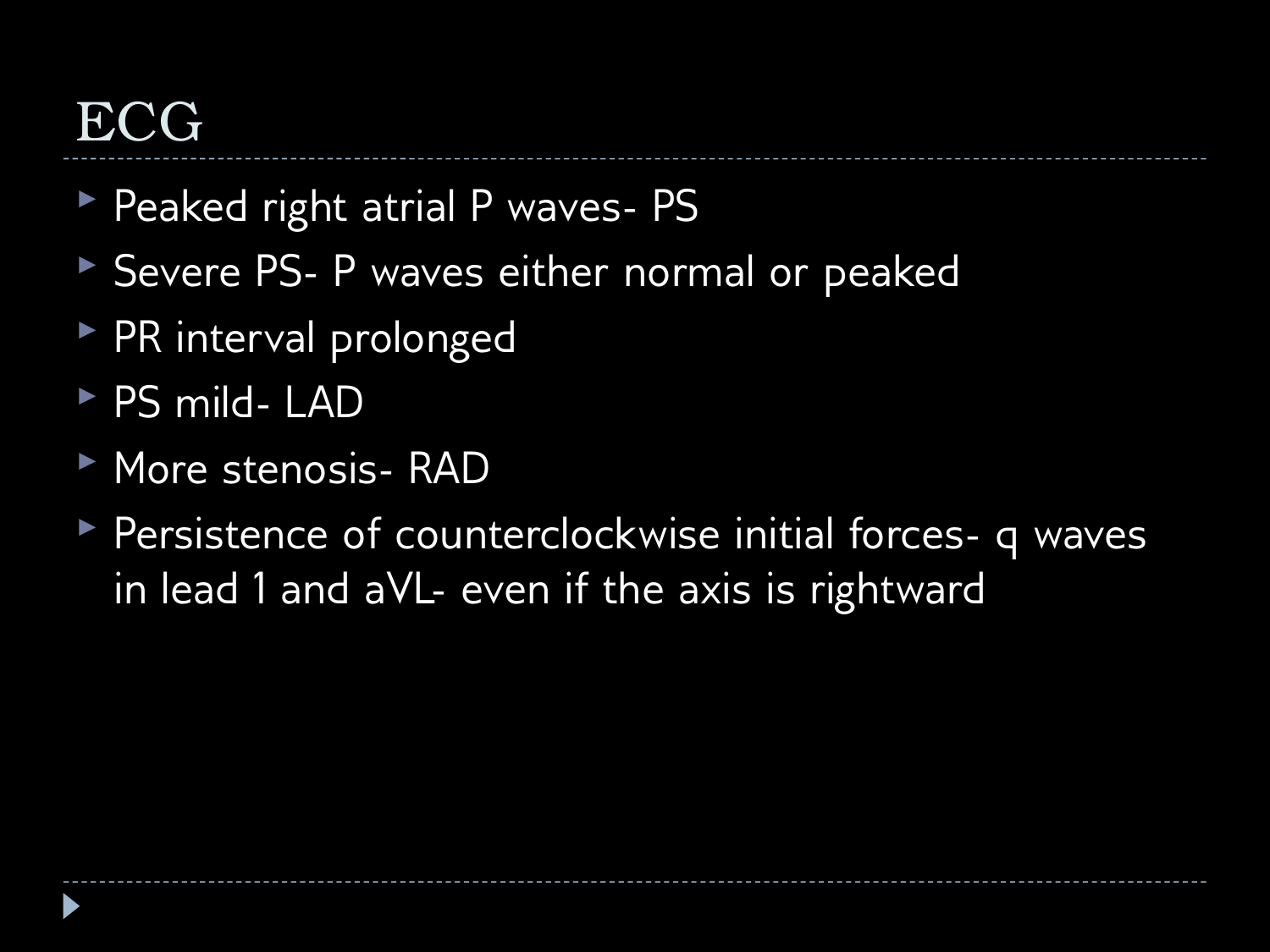

# ECG
Peaked right atrial P waves- PS
Severe PS- P waves either normal or peaked
PR interval prolonged
PS mild- LAD
More stenosis- RAD
Persistence of counterclockwise initial forces- q waves in lead 1 and aVL- even if the axis is rightward